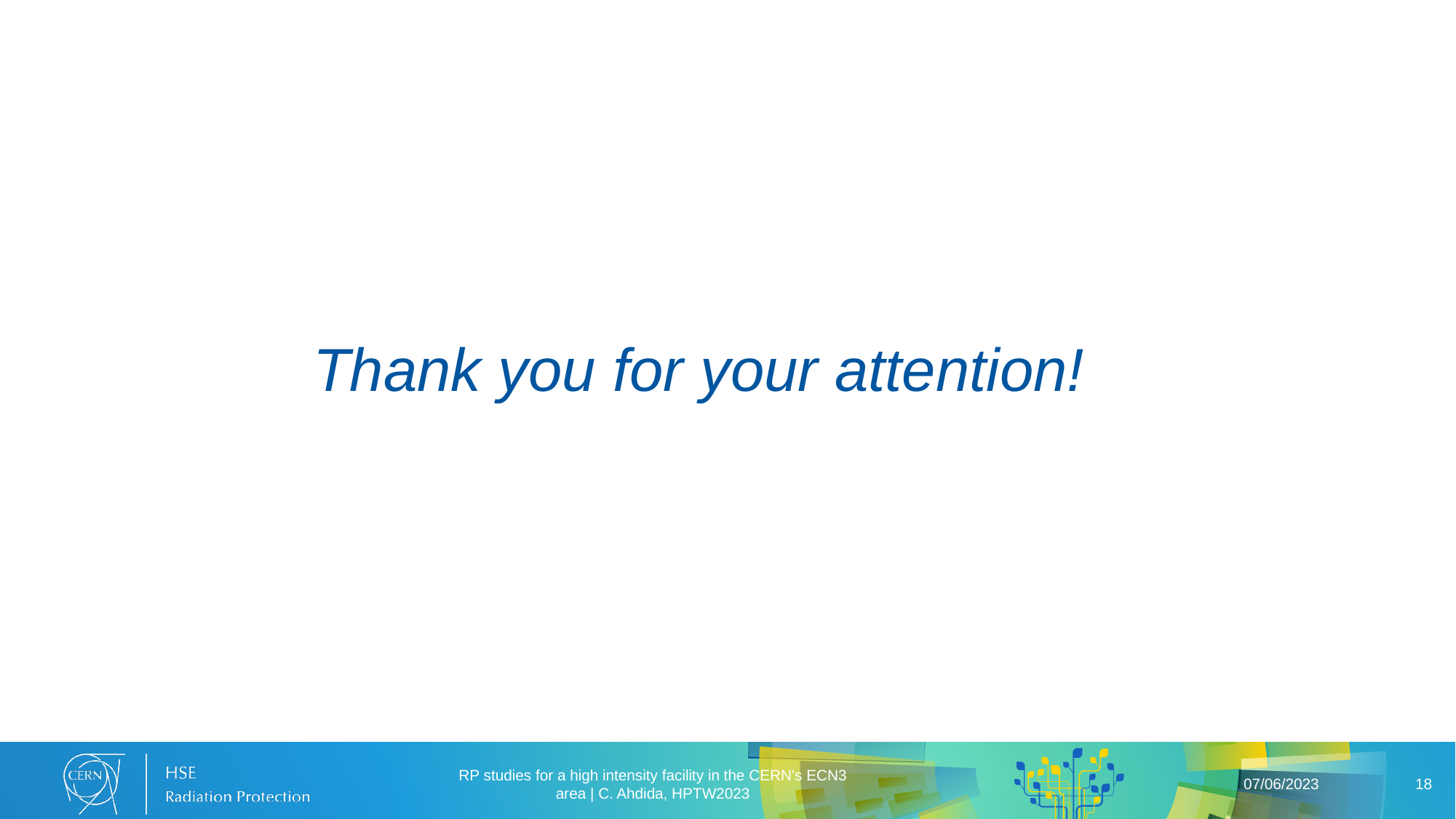

Thank you for your attention!
RP studies for a high intensity facility in the CERN's ECN3 area | C. Ahdida, HPTW2023
07/06/2023
18